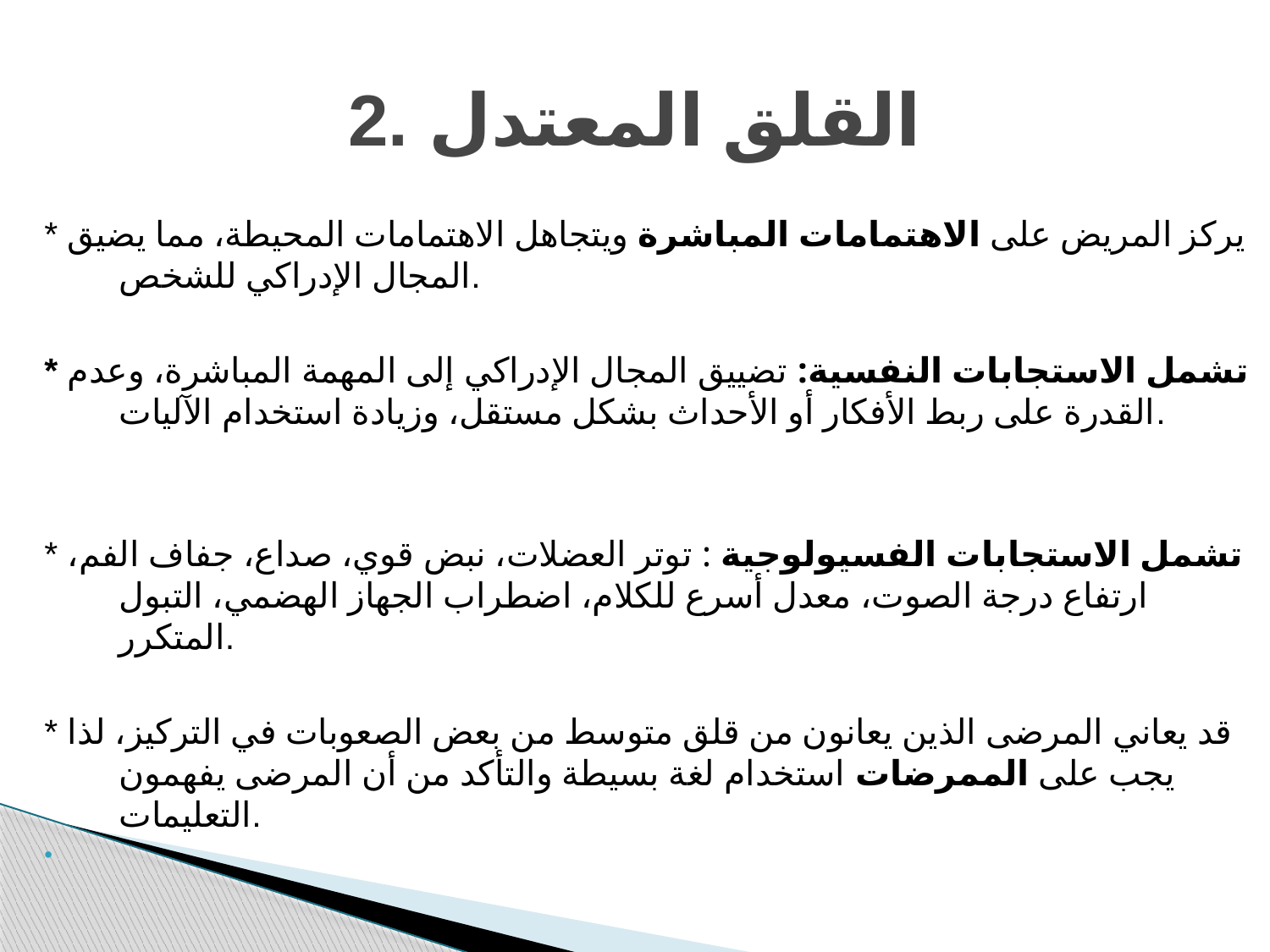

# 2. القلق المعتدل
* يركز المريض على الاهتمامات المباشرة ويتجاهل الاهتمامات المحيطة، مما يضيق المجال الإدراكي للشخص.

* تشمل الاستجابات النفسية: تضييق المجال الإدراكي إلى المهمة المباشرة، وعدم القدرة على ربط الأفكار أو الأحداث بشكل مستقل، وزيادة استخدام الآليات.

* تشمل الاستجابات الفسيولوجية : توتر العضلات، نبض قوي، صداع، جفاف الفم، ارتفاع درجة الصوت، معدل أسرع للكلام، اضطراب الجهاز الهضمي، التبول المتكرر.

* قد يعاني المرضى الذين يعانون من قلق متوسط من بعض الصعوبات في التركيز، لذا يجب على الممرضات استخدام لغة بسيطة والتأكد من أن المرضى يفهمون التعليمات.